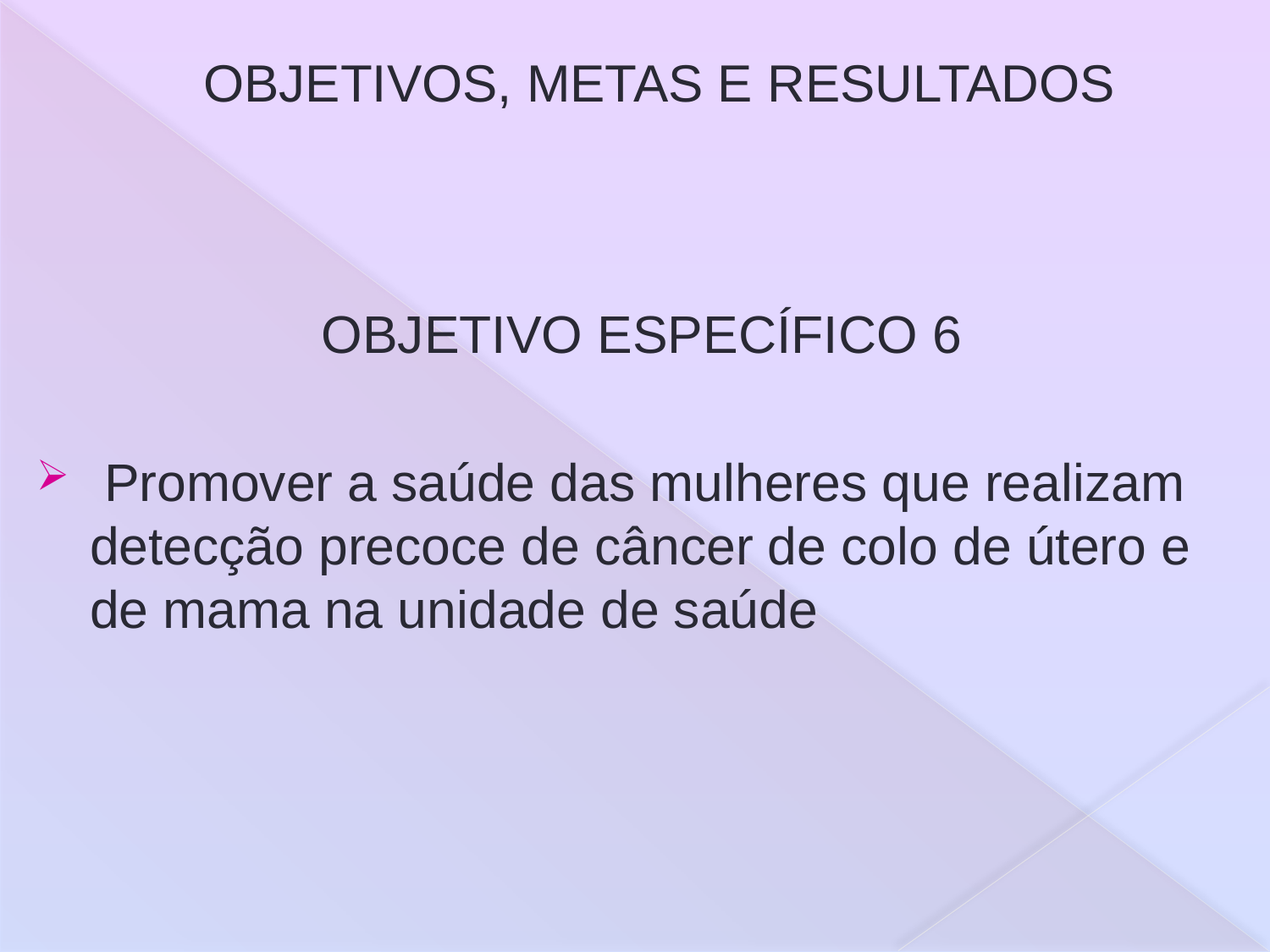

# OBJETIVOS, METAS E RESULTADOS

 OBJETIVO ESPECÍFICO 6

 Promover a saúde das mulheres que realizam detecção precoce de câncer de colo de útero e de mama na unidade de saúde